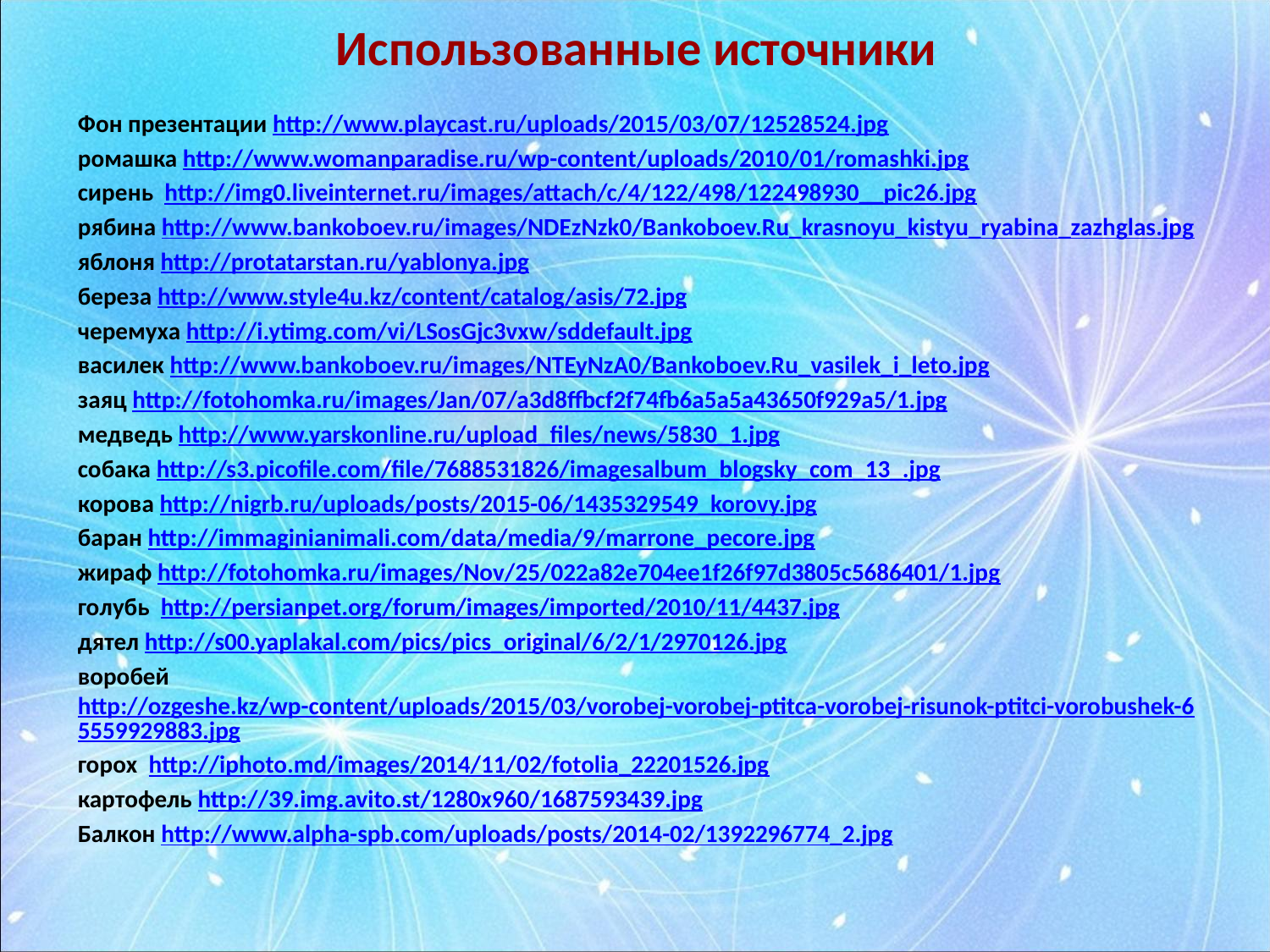

# Использованные источники
Фон презентации http://www.playcast.ru/uploads/2015/03/07/12528524.jpg
ромашка http://www.womanparadise.ru/wp-content/uploads/2010/01/romashki.jpg
сирень  http://img0.liveinternet.ru/images/attach/c/4/122/498/122498930__pic26.jpg
рябина http://www.bankoboev.ru/images/NDEzNzk0/Bankoboev.Ru_krasnoyu_kistyu_ryabina_zazhglas.jpg
яблоня http://protatarstan.ru/yablonya.jpg
береза http://www.style4u.kz/content/catalog/asis/72.jpg
черемуха http://i.ytimg.com/vi/LSosGjc3vxw/sddefault.jpg
василек http://www.bankoboev.ru/images/NTEyNzA0/Bankoboev.Ru_vasilek_i_leto.jpg
заяц http://fotohomka.ru/images/Jan/07/a3d8ffbcf2f74fb6a5a5a43650f929a5/1.jpg
медведь http://www.yarskonline.ru/upload_files/news/5830_1.jpg
собака http://s3.picofile.com/file/7688531826/imagesalbum_blogsky_com_13_.jpg
корова http://nigrb.ru/uploads/posts/2015-06/1435329549_korovy.jpg
баран http://immaginianimali.com/data/media/9/marrone_pecore.jpg
жираф http://fotohomka.ru/images/Nov/25/022a82e704ee1f26f97d3805c5686401/1.jpg
голубь  http://persianpet.org/forum/images/imported/2010/11/4437.jpg
дятел http://s00.yaplakal.com/pics/pics_original/6/2/1/2970126.jpg
воробей http://ozgeshe.kz/wp-content/uploads/2015/03/vorobej-vorobej-ptitca-vorobej-risunok-ptitci-vorobushek-65559929883.jpg
горох  http://iphoto.md/images/2014/11/02/fotolia_22201526.jpg
картофель http://39.img.avito.st/1280x960/1687593439.jpg
Балкон http://www.alpha-spb.com/uploads/posts/2014-02/1392296774_2.jpg